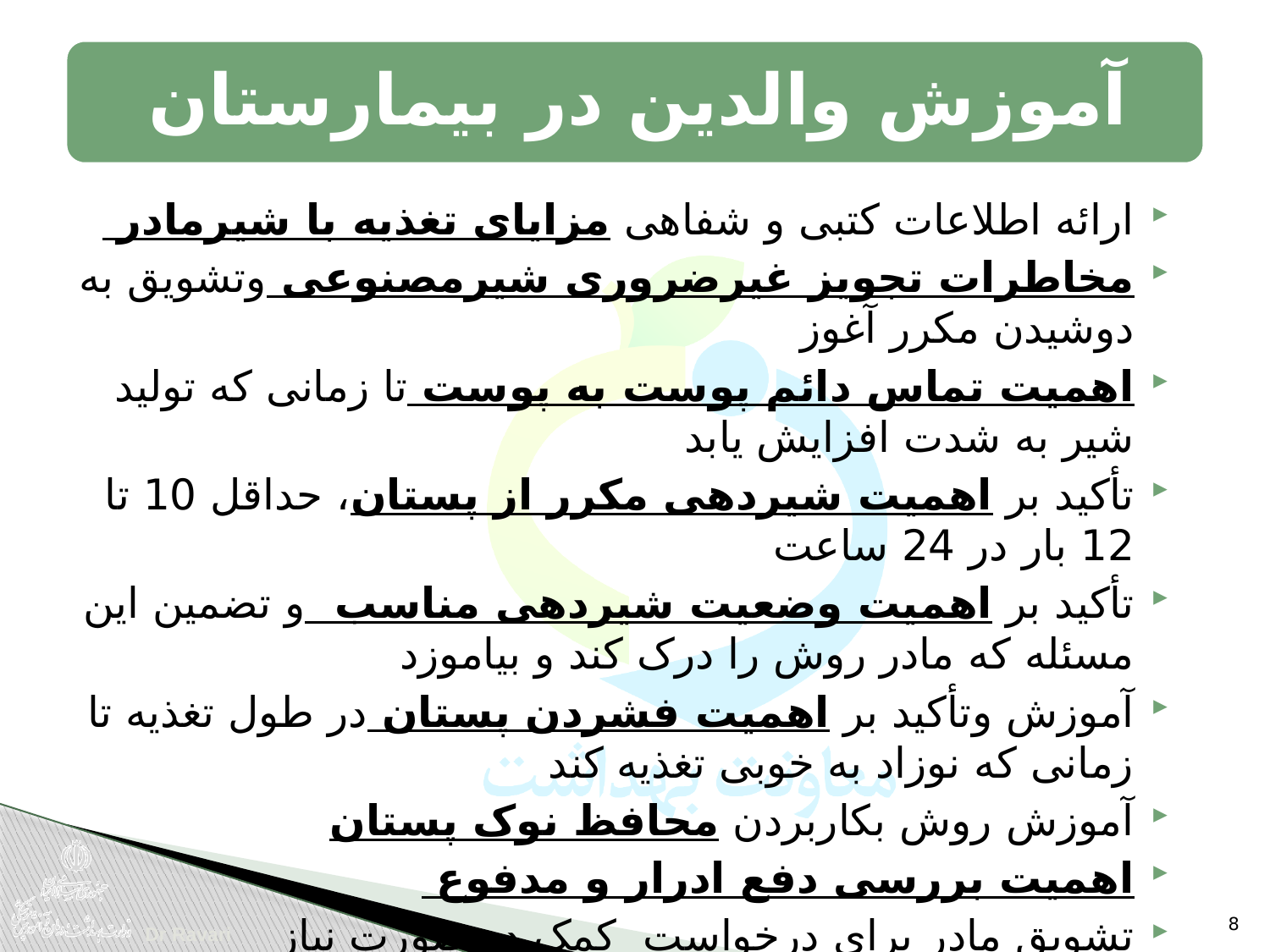

آموزش والدین در بیمارستان
ارائه‌ اطلاعات کتبی و شفاهی مزایای تغذیه با شیرمادر
مخاطرات تجویز غیرضروری شیرمصنوعی وتشویق به دوشیدن مکرر آغوز
اهمیت تماس دائم پوست به پوست تا زمانی که تولید شیر به شدت افزایش یابد
تأکید بر اهمیت شیردهی مکرر از پستان، حداقل 10 تا 12 بار در 24 ساعت
تأکید بر اهمیت وضعیت شیردهی مناسب  و تضمین این مسئله که مادر روش را درک کند و بیاموزد
آموزش وتأکید بر اهمیت فشردن پستان در طول تغذیه تا زمانی که نوزاد به خوبی تغذیه کند
آموزش روش بکاربردن محافظ نوک پستان
اهمیت بررسی دفع ادرار و مدفوع
تشویق مادر برای درخواست  کمک در صورت نیاز

8